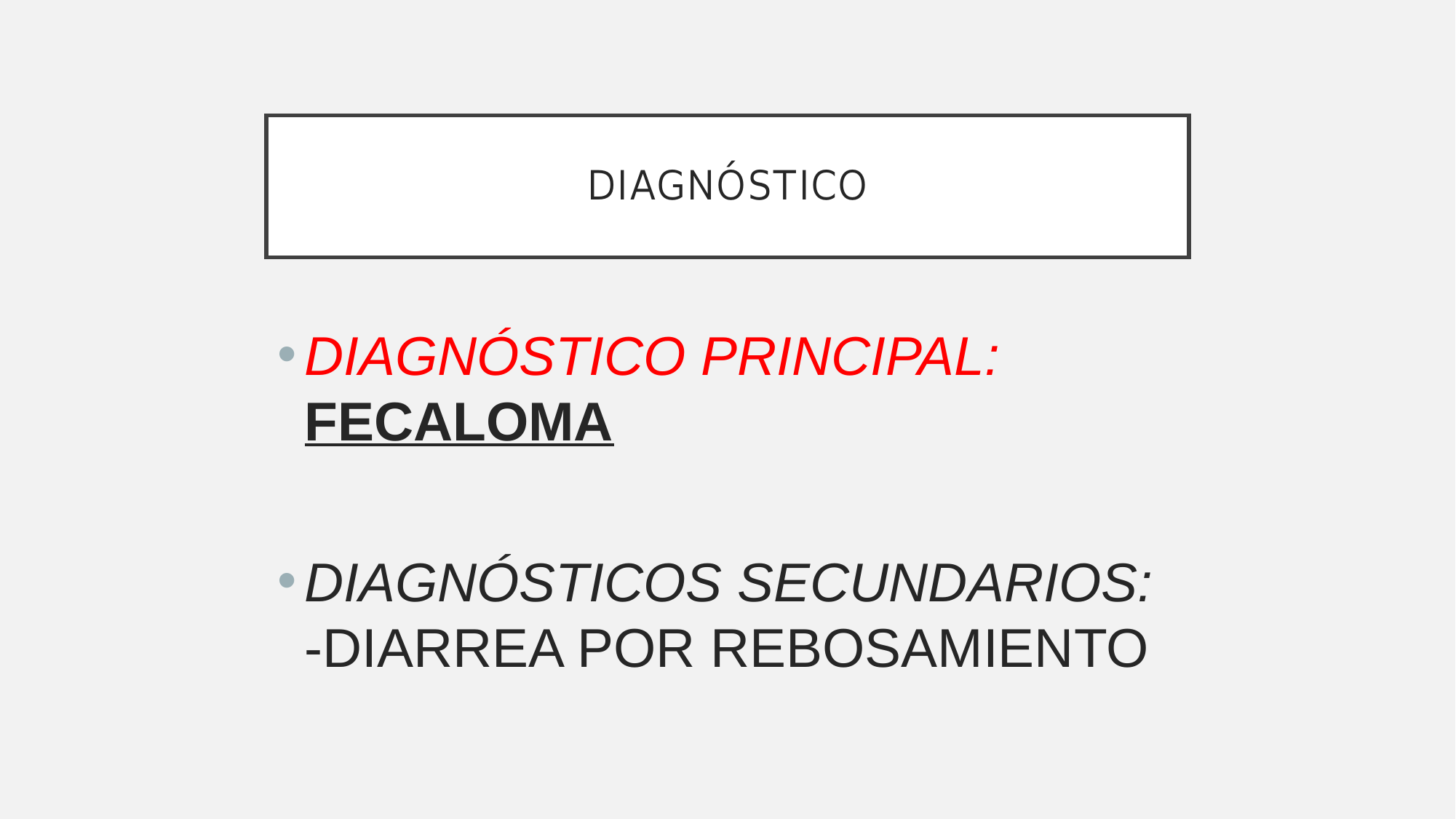

# diagnóstico
DIAGNÓSTICO PRINCIPAL:  FECALOMA

DIAGNÓSTICOS SECUNDARIOS:
-DIARREA POR REBOSAMIENTO                                                                                                                                    -ANEMIA